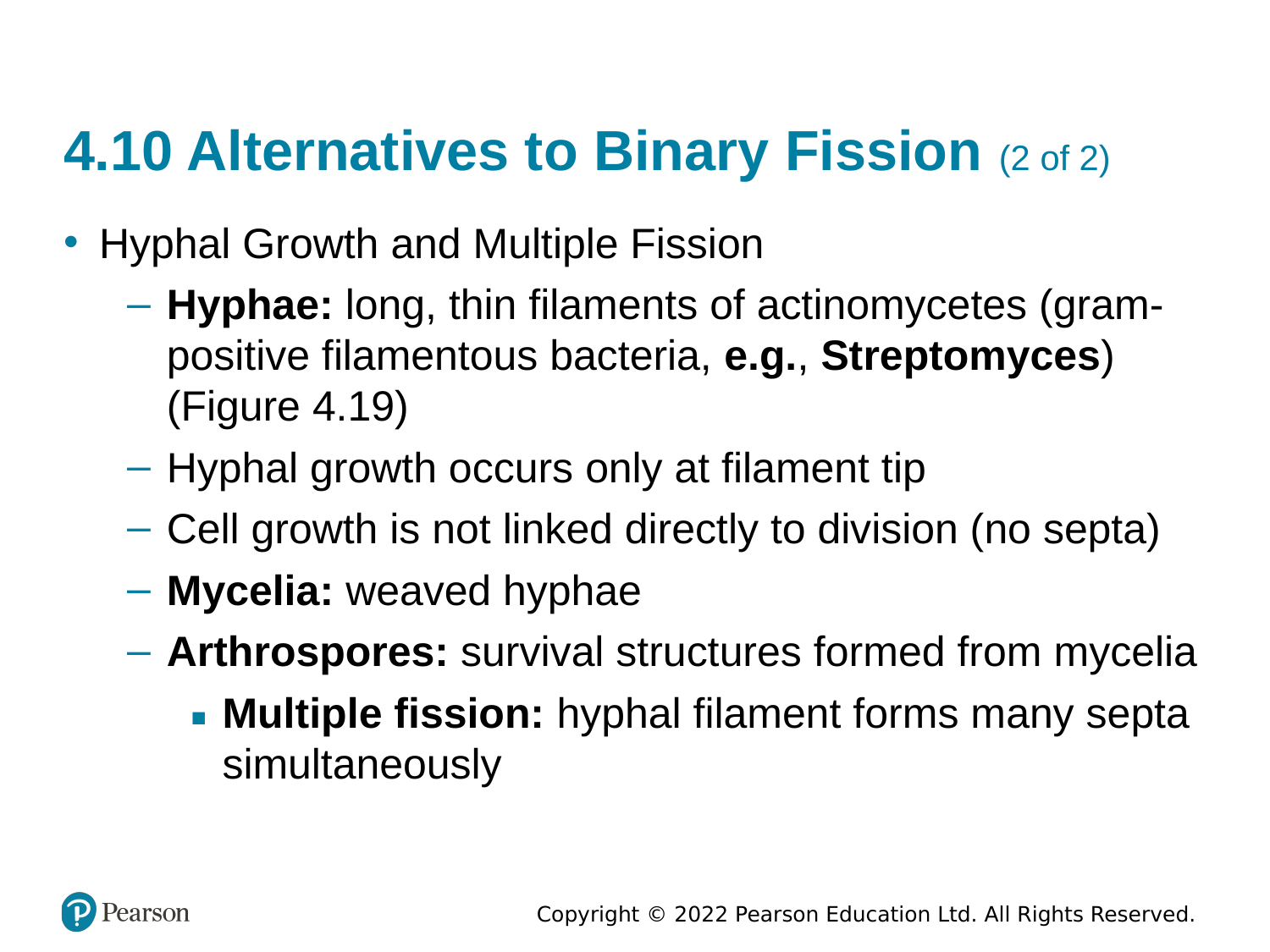

# 4.10 Alternatives to Binary Fission (2 of 2)
Hyphal Growth and Multiple Fission
Hyphae: long, thin filaments of actinomycetes (gram-positive filamentous bacteria, e.g., Streptomyces) (Figure 4.19)
Hyphal growth occurs only at filament tip
Cell growth is not linked directly to division (no septa)
Mycelia: weaved hyphae
Arthrospores: survival structures formed from mycelia
Multiple fission: hyphal filament forms many septa simultaneously